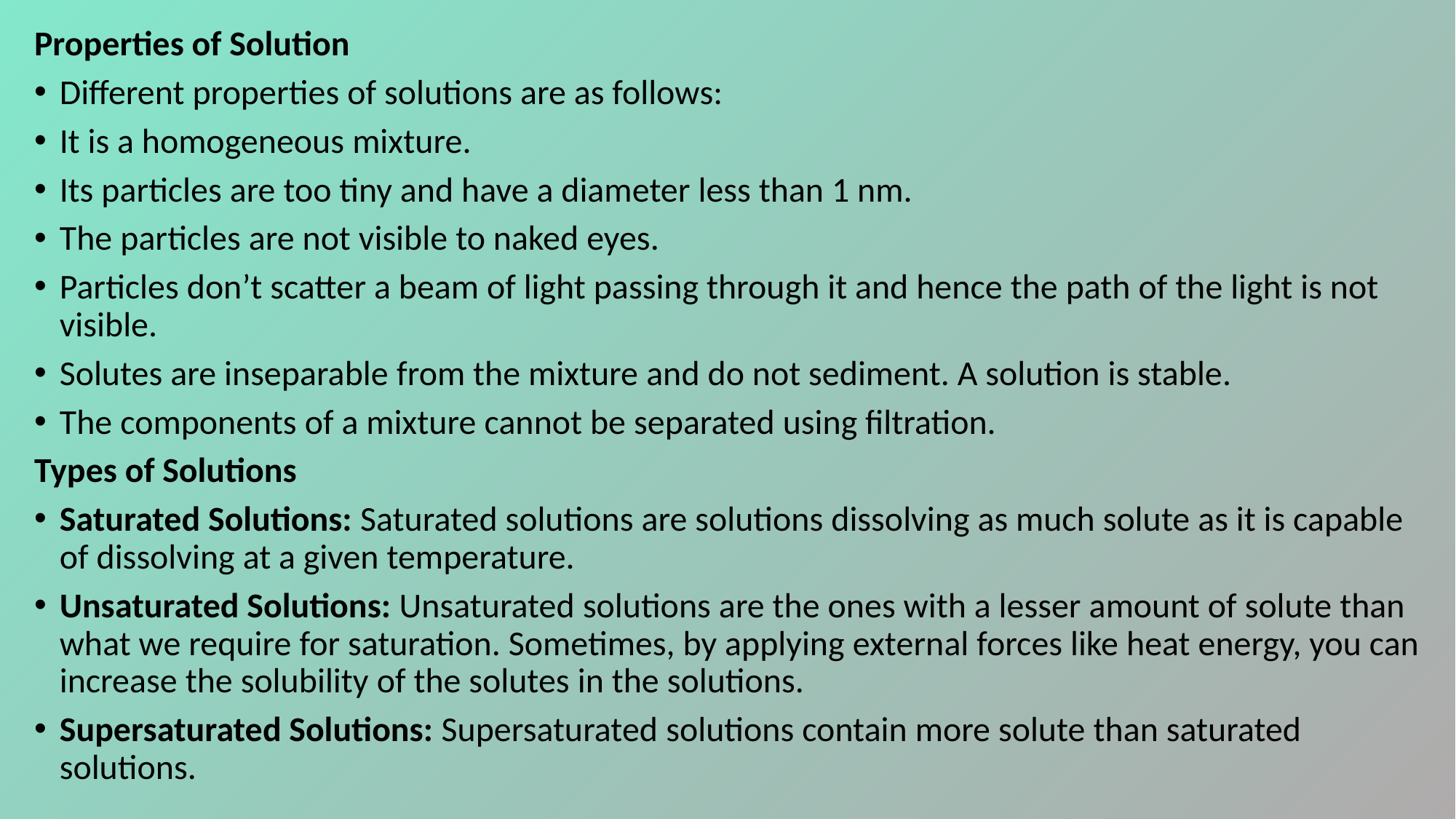

Properties of Solution
Different properties of solutions are as follows:
It is a homogeneous mixture.
Its particles are too tiny and have a diameter less than 1 nm.
The particles are not visible to naked eyes.
Particles don’t scatter a beam of light passing through it and hence the path of the light is not visible.
Solutes are inseparable from the mixture and do not sediment. A solution is stable.
The components of a mixture cannot be separated using filtration.
Types of Solutions
Saturated Solutions: Saturated solutions are solutions dissolving as much solute as it is capable of dissolving at a given temperature.
Unsaturated Solutions: Unsaturated solutions are the ones with a lesser amount of solute than what we require for saturation. Sometimes, by applying external forces like heat energy, you can increase the solubility of the solutes in the solutions.
Supersaturated Solutions: Supersaturated solutions contain more solute than saturated solutions.